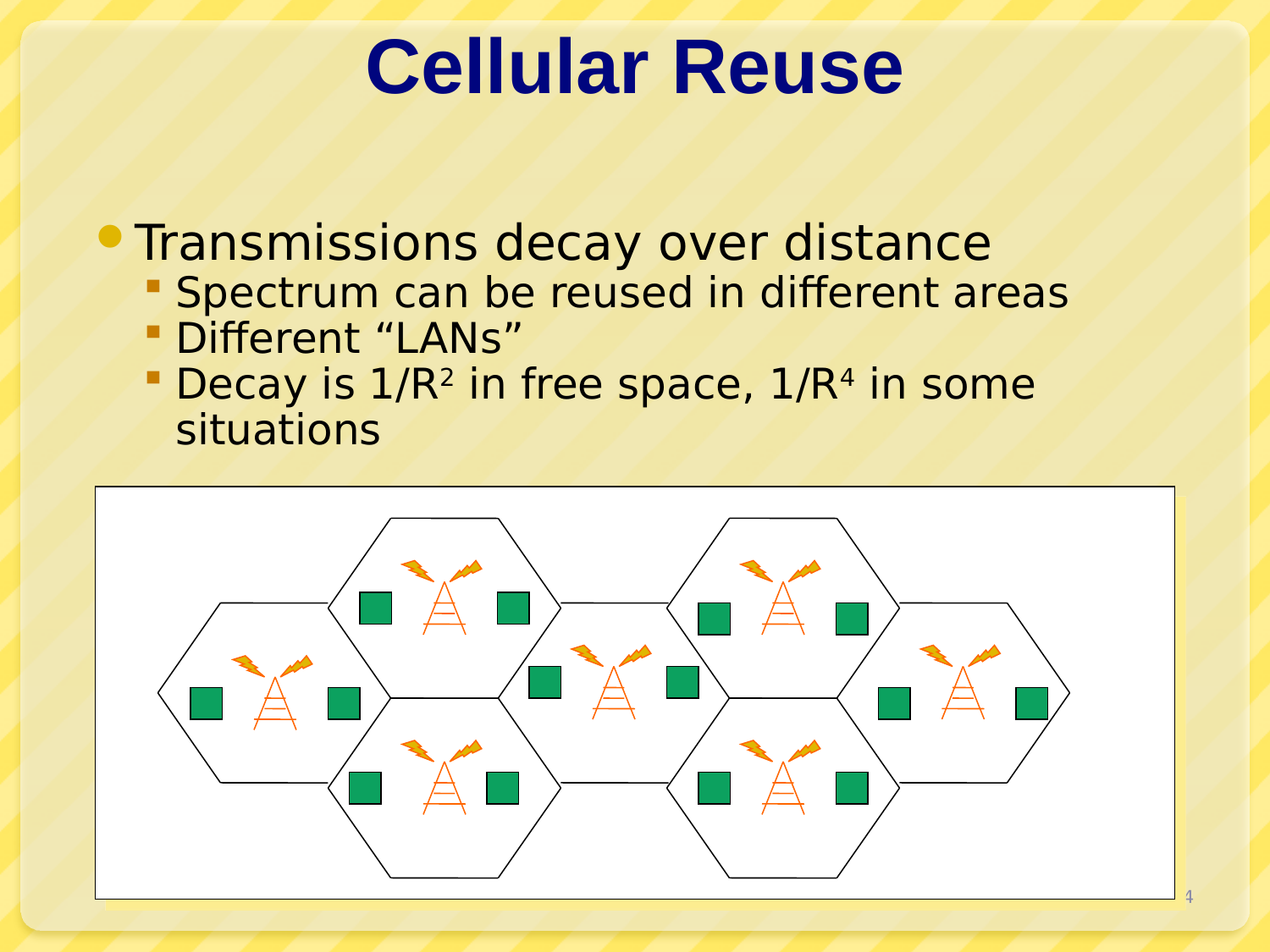

# Cellular Reuse
Transmissions decay over distance
Spectrum can be reused in different areas
Different “LANs”
Decay is 1/R2 in free space, 1/R4 in some situations

4